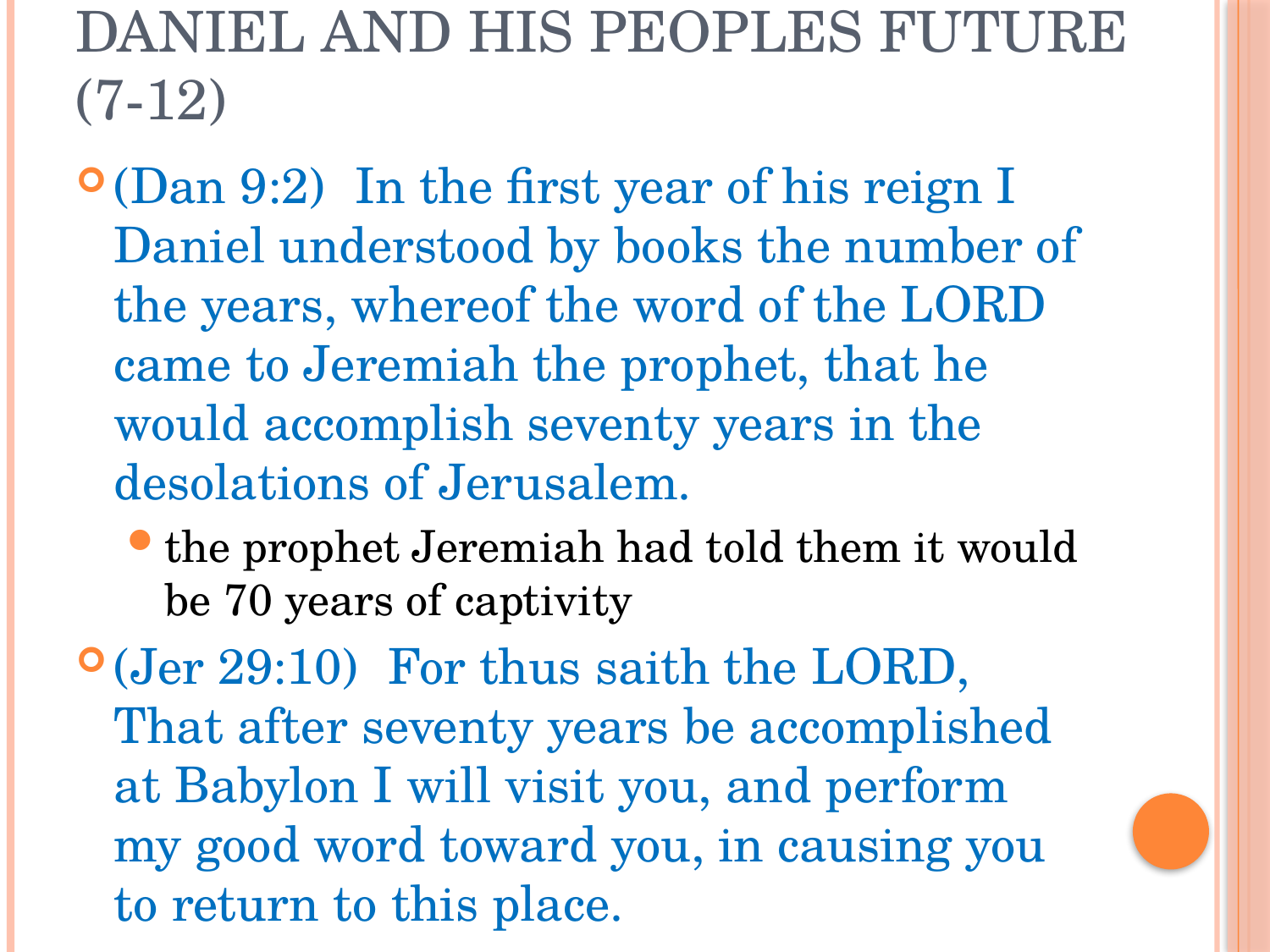

# Daniel and His Peoples Future (7-12)
(Dan 9:2)  In the first year of his reign I Daniel understood by books the number of the years, whereof the word of the LORD came to Jeremiah the prophet, that he would accomplish seventy years in the desolations of Jerusalem.
the prophet Jeremiah had told them it would be 70 years of captivity
(Jer 29:10)  For thus saith the LORD, That after seventy years be accomplished at Babylon I will visit you, and perform my good word toward you, in causing you to return to this place.